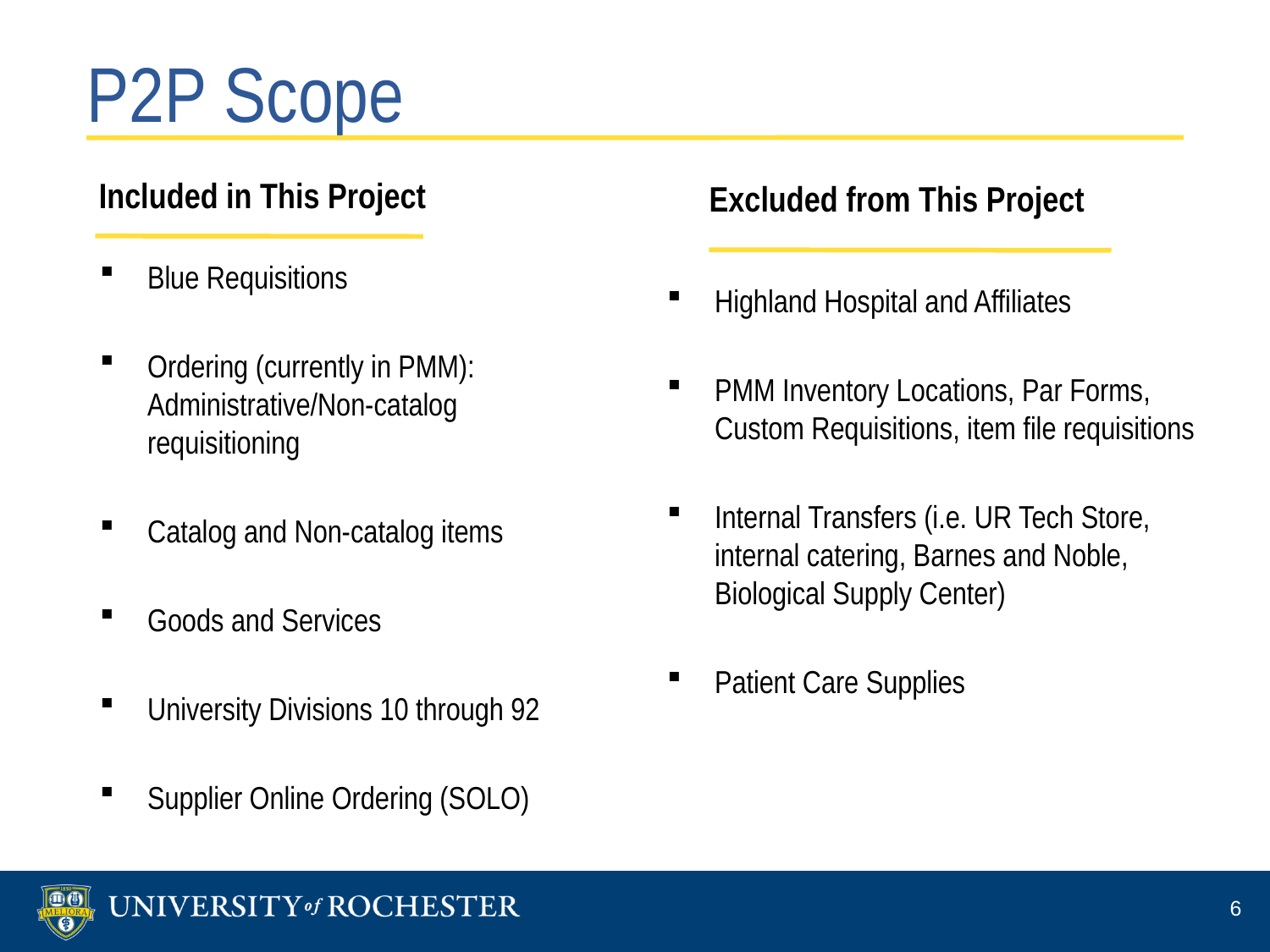

# P2P Scope
Included in This Project
Excluded from This Project
Blue Requisitions

Ordering (currently in PMM): Administrative/Non-catalog requisitioning

Catalog and Non-catalog items

Goods and Services

University Divisions 10 through 92

Supplier Online Ordering (SOLO)
Highland Hospital and Affiliates

PMM Inventory Locations, Par Forms, Custom Requisitions, item file requisitions

Internal Transfers (i.e. UR Tech Store, internal catering, Barnes and Noble, Biological Supply Center)

Patient Care Supplies
6